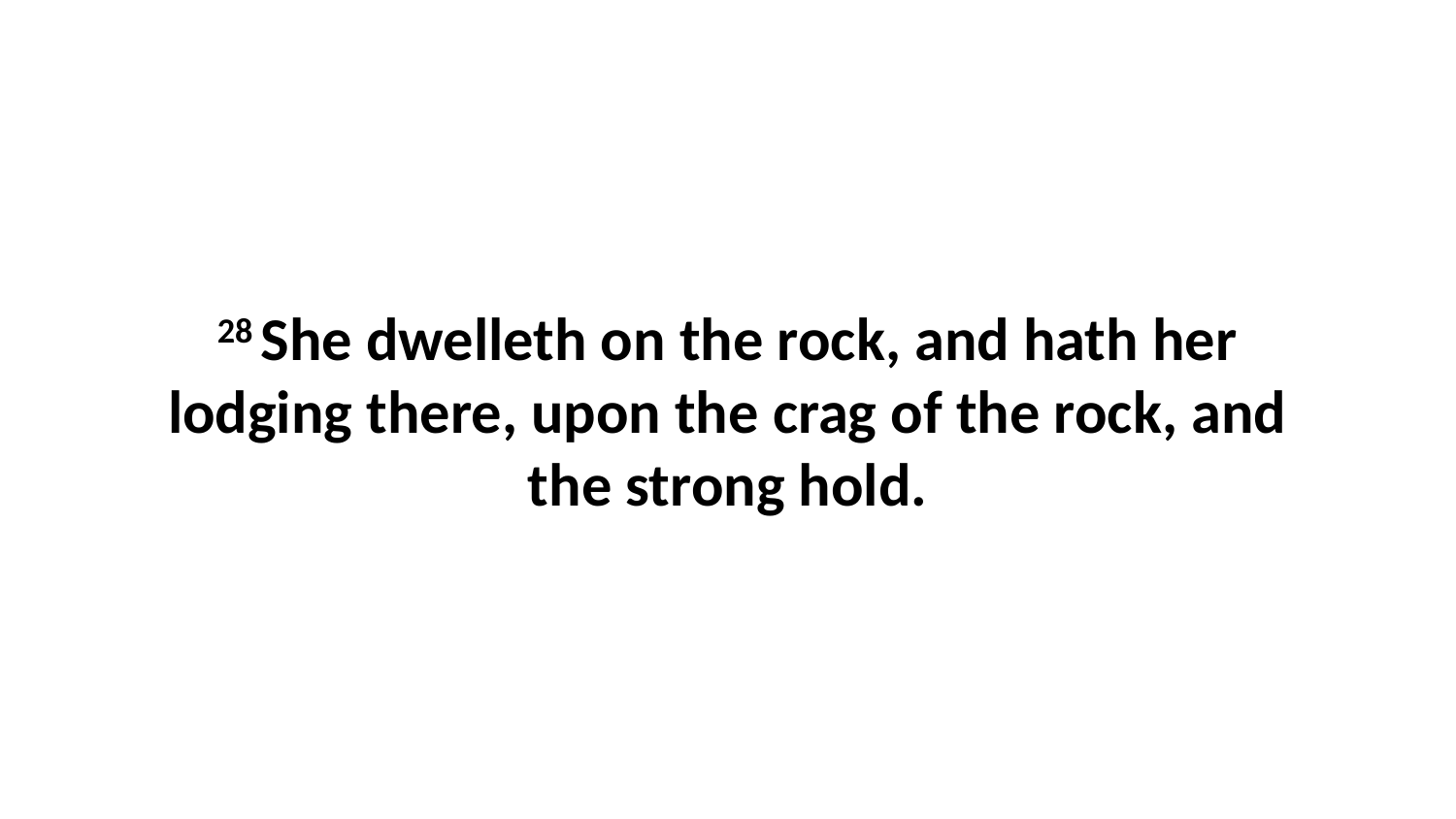

28 She dwelleth on the rock, and hath her lodging there, upon the crag of the rock, and the strong hold.